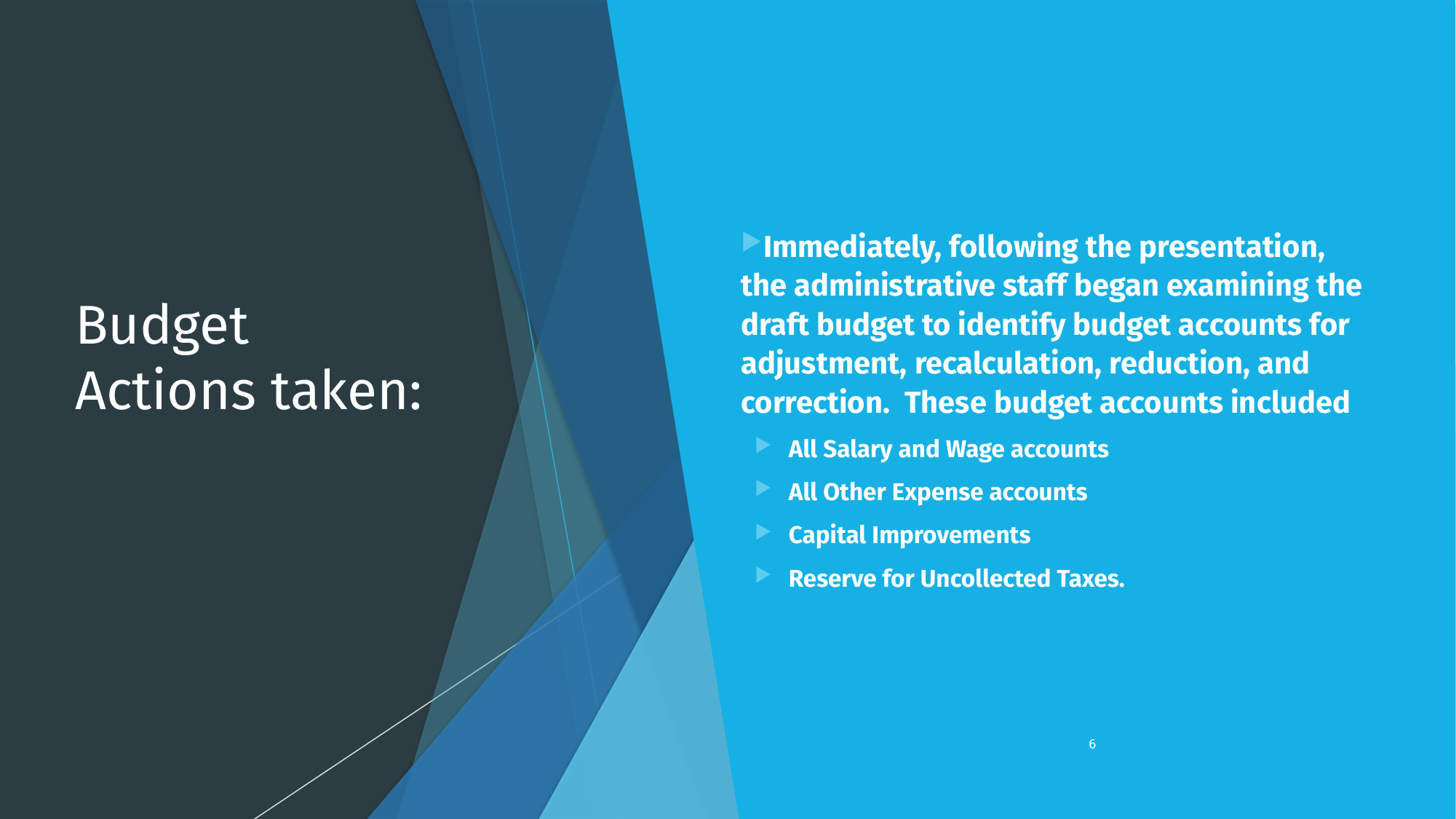

# Budget Actions taken:

Immediately, following the presentation, the administrative staff began examining the draft budget to identify budget accounts for adjustment, recalculation, reduction, and correction.  These budget accounts included
All Salary and Wage accounts
All Other Expense accounts
Capital Improvements
Reserve for Uncollected Taxes.

6